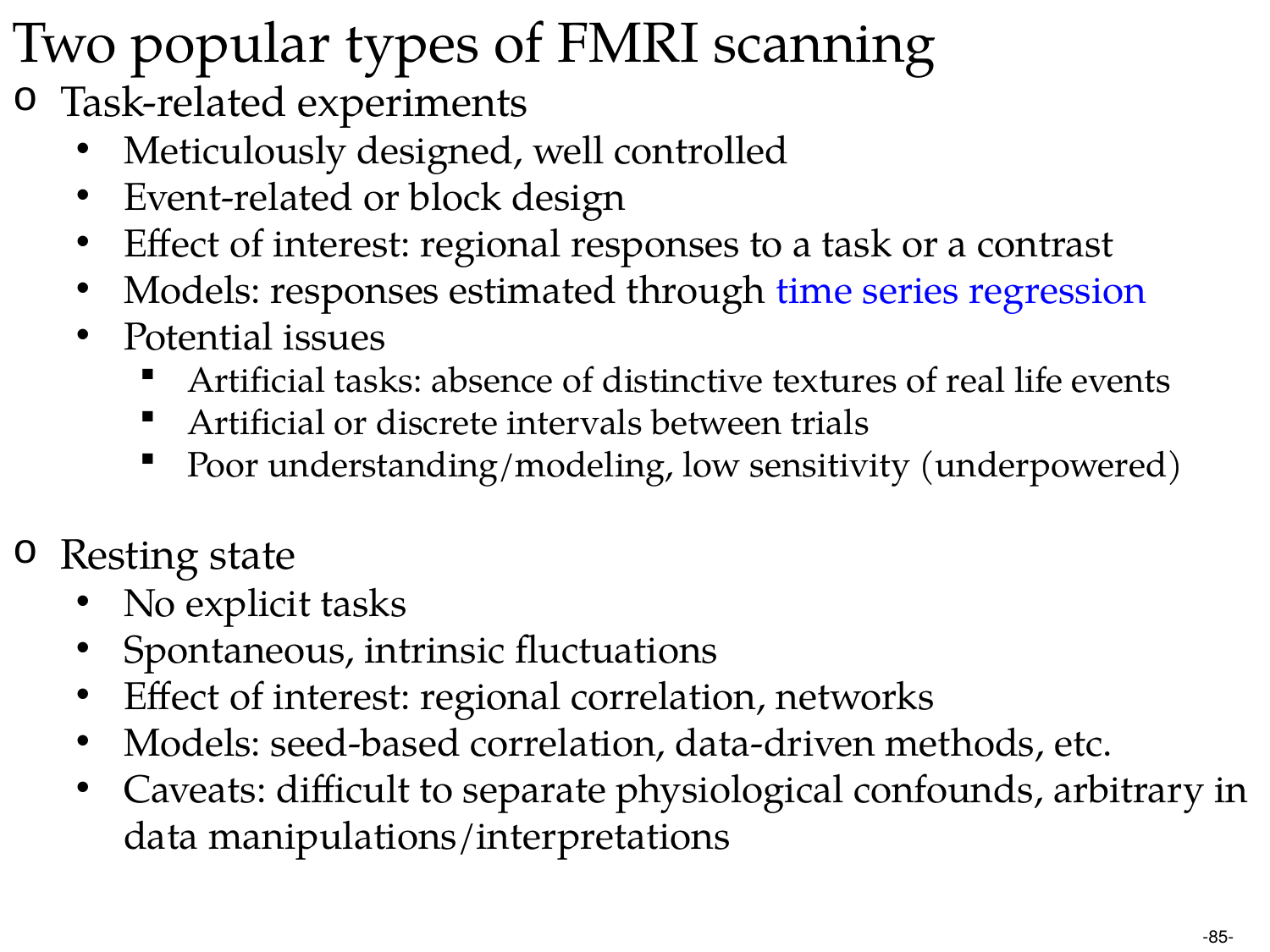

Two popular types of FMRI scanning
Task-related experiments
Meticulously designed, well controlled
Event-related or block design
Effect of interest: regional responses to a task or a contrast
Models: responses estimated through time series regression
Potential issues
Artificial tasks: absence of distinctive textures of real life events
Artificial or discrete intervals between trials
Poor understanding/modeling, low sensitivity (underpowered)

Resting state
No explicit tasks
Spontaneous, intrinsic fluctuations
Effect of interest: regional correlation, networks
Models: seed-based correlation, data-driven methods, etc.
Caveats: difficult to separate physiological confounds, arbitrary in data manipulations/interpretations